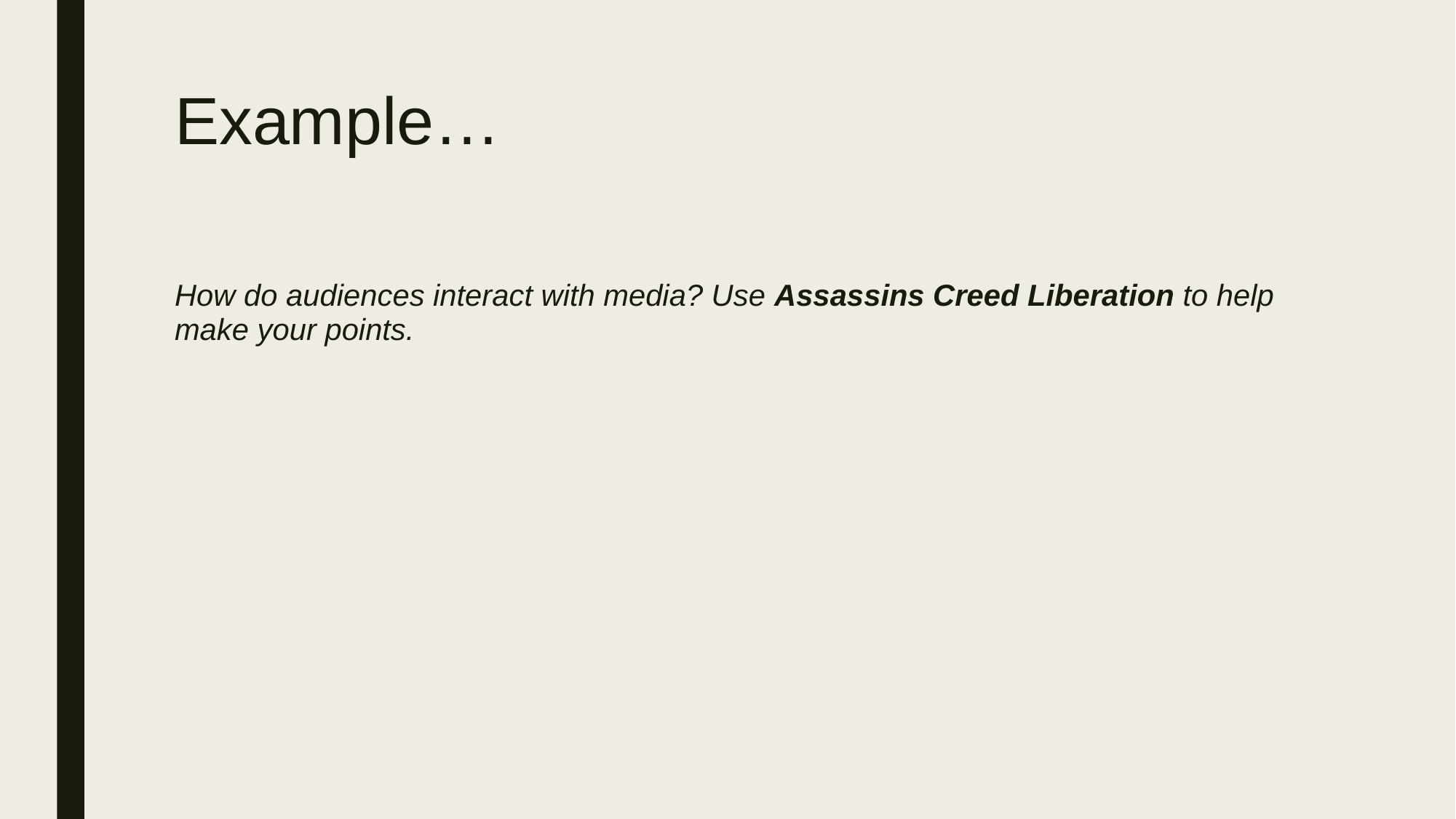

# Example…
How do audiences interact with media? Use Assassins Creed Liberation to help make your points.